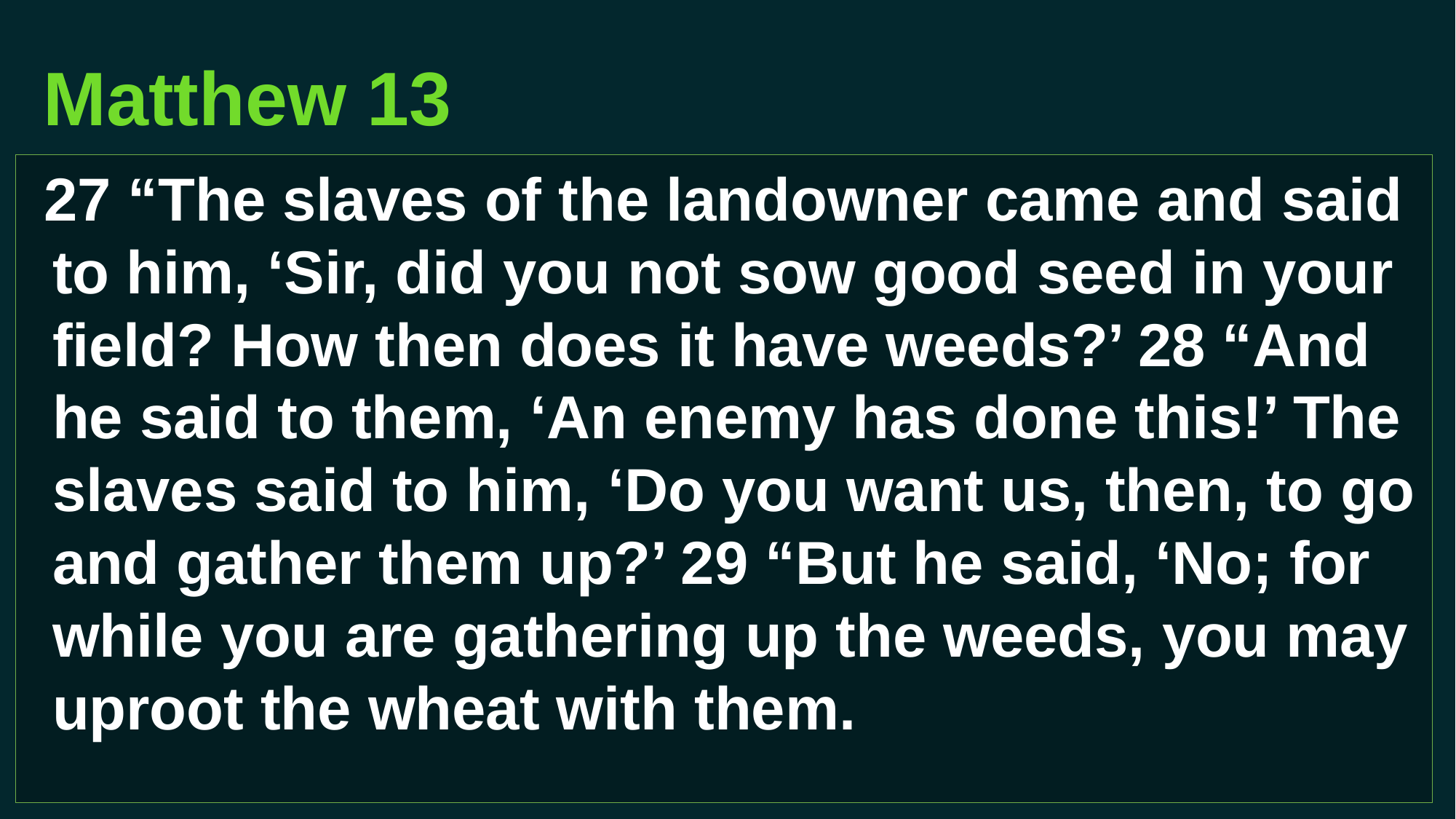

# Matthew 13
 27 “The slaves of the landowner came and said to him, ‘Sir, did you not sow good seed in your field? How then does it have weeds?’ 28 “And he said to them, ‘An enemy has done this!’ The slaves said to him, ‘Do you want us, then, to go and gather them up?’ 29 “But he said, ‘No; for while you are gathering up the weeds, you may uproot the wheat with them.